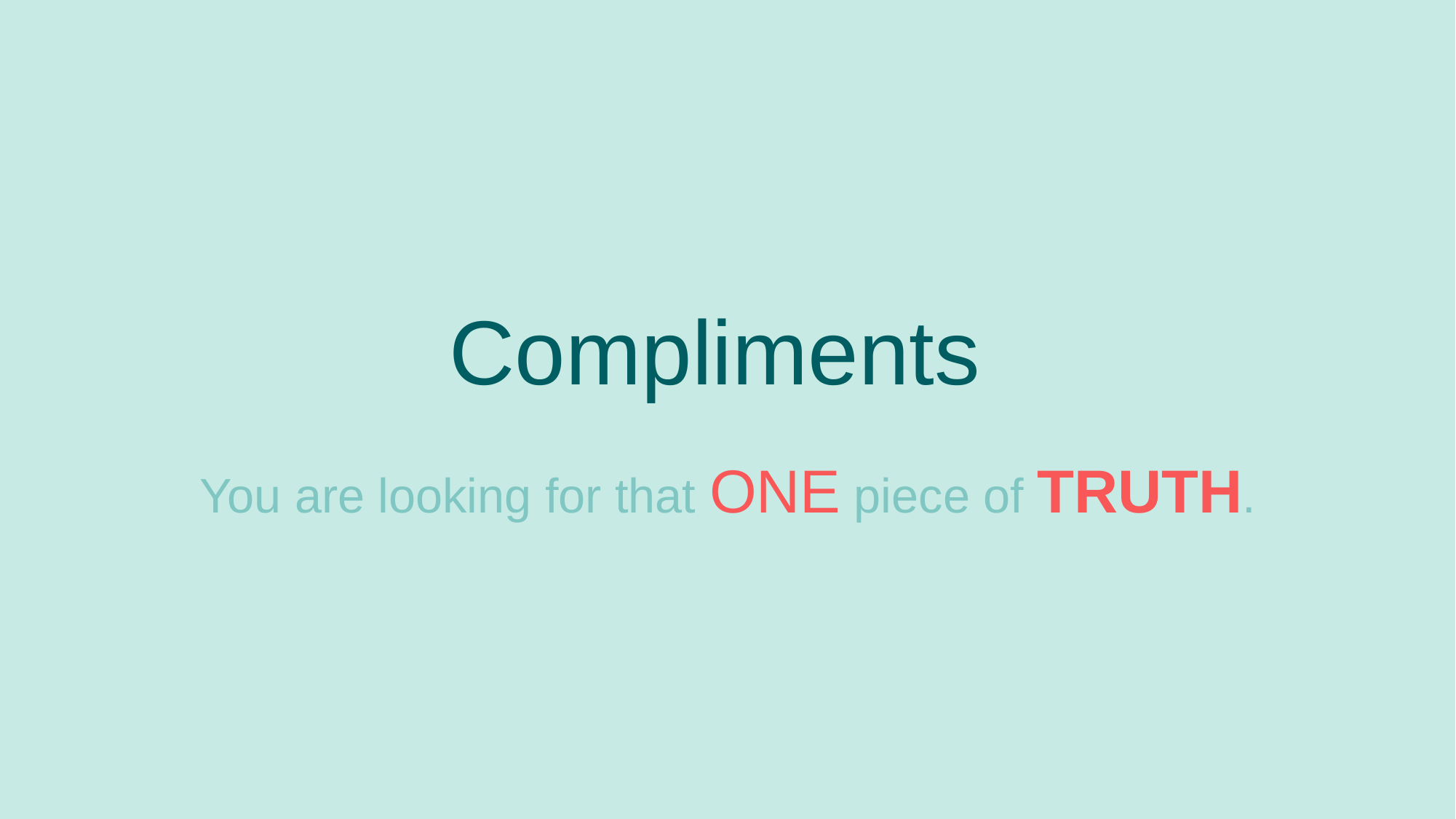

Compliments
You are looking for that ONE piece of TRUTH.